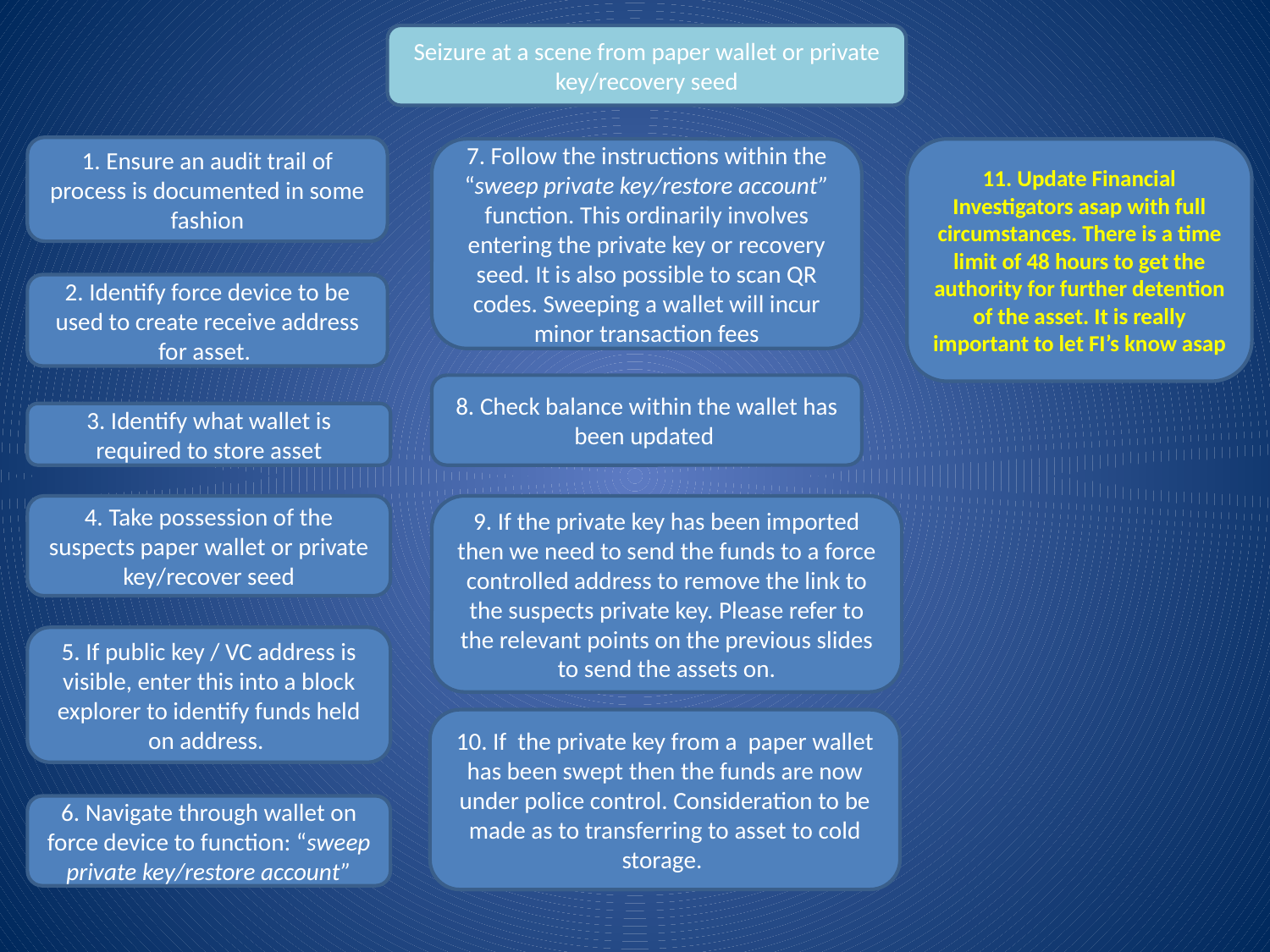

Seizure at a scene from paper wallet or private key/recovery seed
1. Ensure an audit trail of process is documented in some fashion
7. Follow the instructions within the “sweep private key/restore account” function. This ordinarily involves entering the private key or recovery seed. It is also possible to scan QR codes. Sweeping a wallet will incur minor transaction fees
11. Update Financial Investigators asap with full circumstances. There is a time limit of 48 hours to get the authority for further detention of the asset. It is really important to let FI’s know asap
2. Identify force device to be used to create receive address for asset.
8. Check balance within the wallet has been updated
3. Identify what wallet is required to store asset
4. Take possession of the suspects paper wallet or private key/recover seed
9. If the private key has been imported then we need to send the funds to a force controlled address to remove the link to the suspects private key. Please refer to the relevant points on the previous slides to send the assets on.
5. If public key / VC address is visible, enter this into a block explorer to identify funds held on address.
10. If  the private key from a  paper wallet has been swept then the funds are now under police control. Consideration to be made as to transferring to asset to cold storage.
6. Navigate through wallet on force device to function: “sweep private key/restore account”